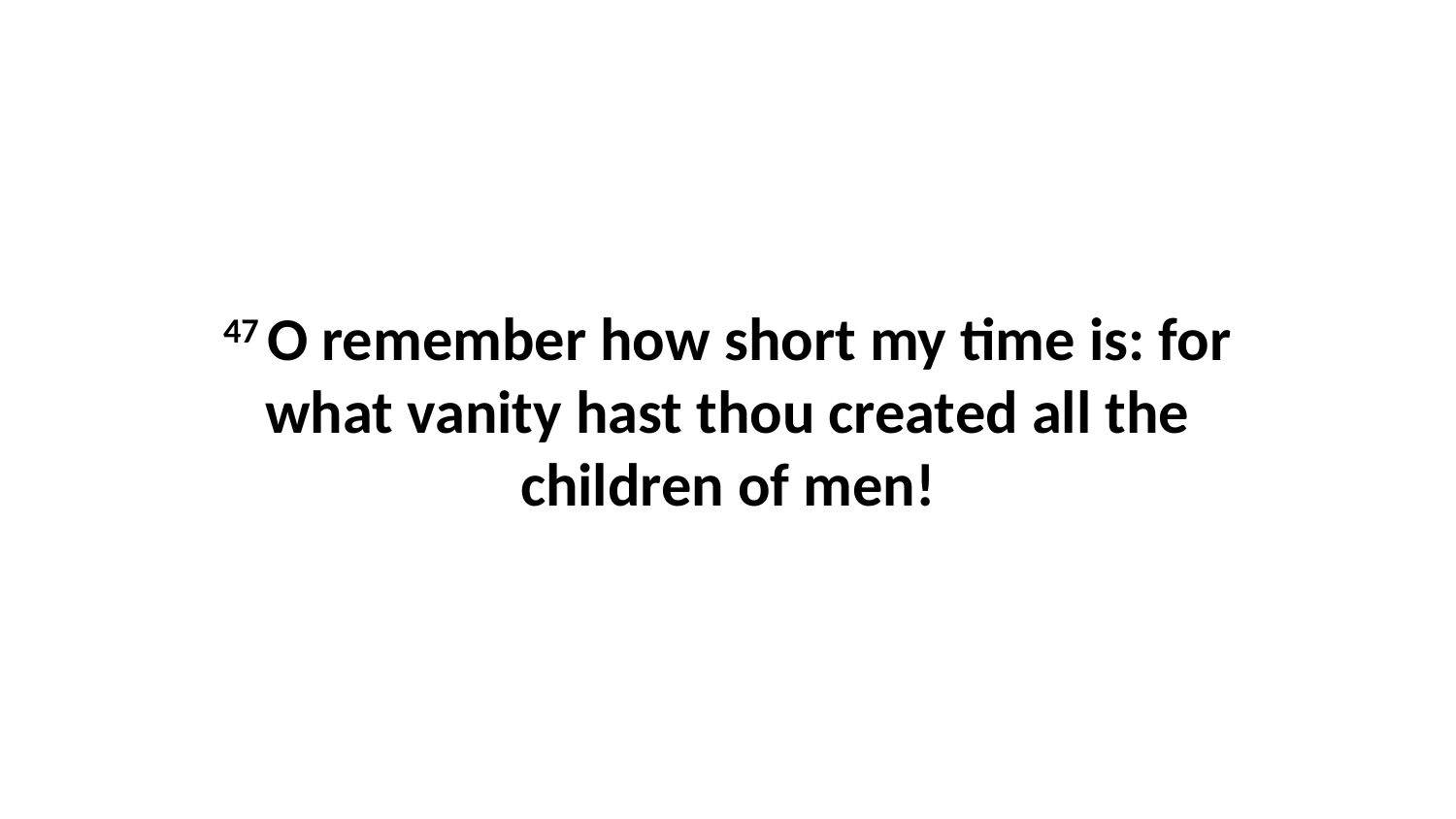

47 O remember how short my time is: for what vanity hast thou created all the children of men!